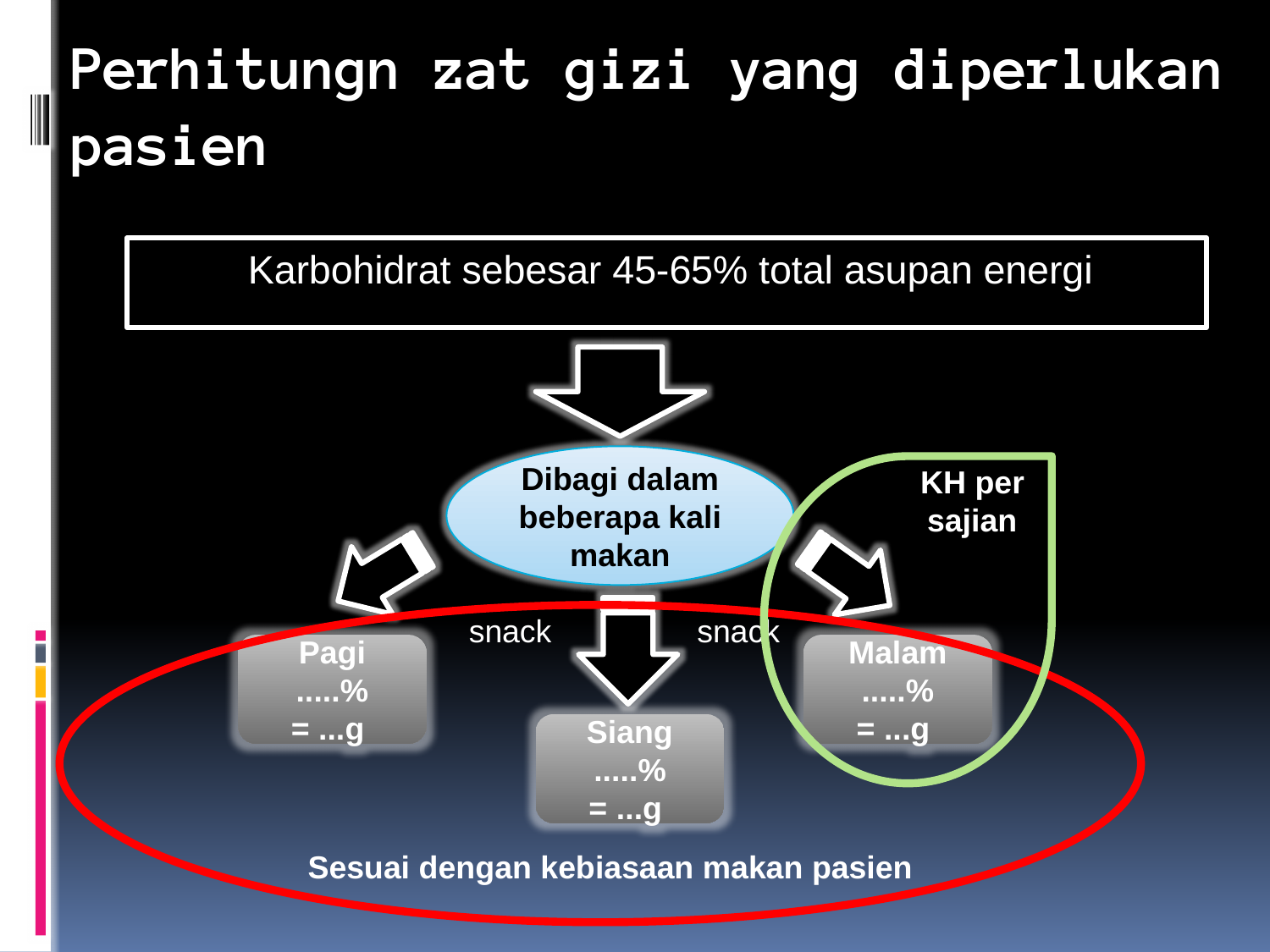

# Perhitungn zat gizi yang diperlukan pasien
Karbohidrat sebesar 45-65% total asupan energi

Dibagi dalam beberapa kali makan

KH per sajian

snack
snack
Pagi
.....% = ...g
Malam
.....% = ...g
Siang
.....% = ...g
Sesuai dengan kebiasaan makan pasien